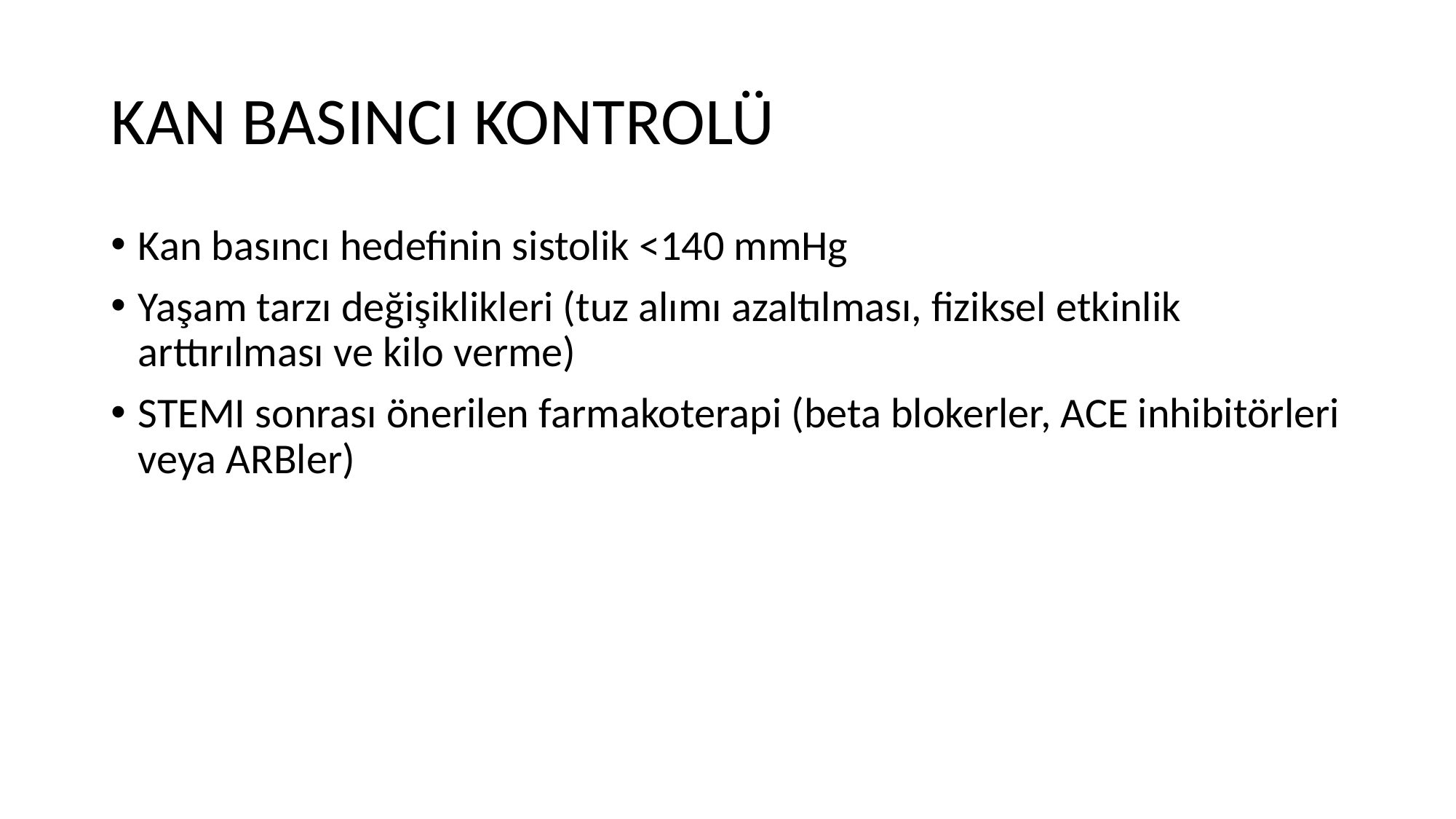

# KAN BASINCI KONTROLÜ
Kan basıncı hedefinin sistolik <140 mmHg
Yaşam tarzı değişiklikleri (tuz alımı azaltılması, fiziksel etkinlik arttırılması ve kilo verme)
STEMI sonrası önerilen farmakoterapi (beta blokerler, ACE inhibitörleri veya ARBler)